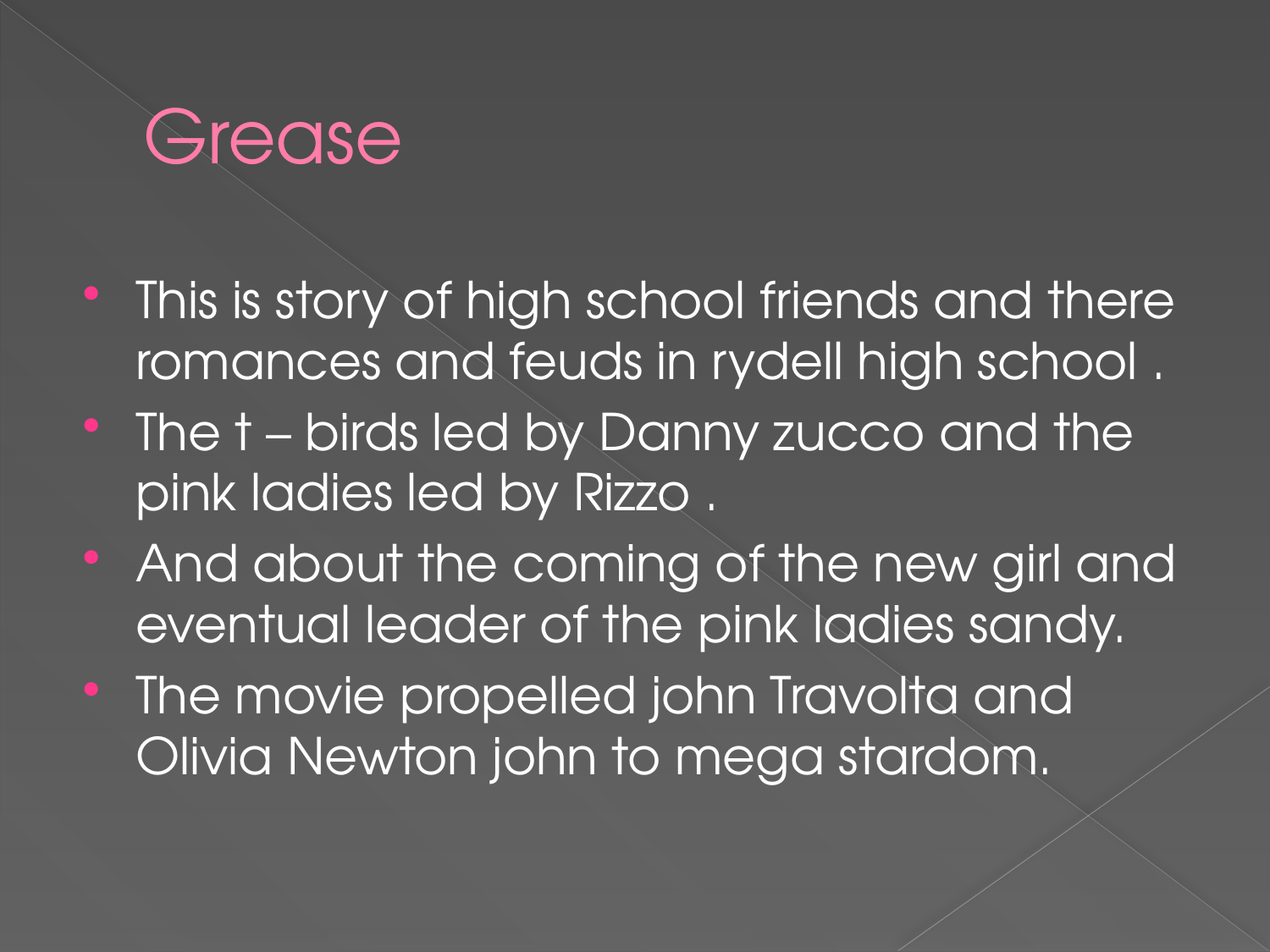

# Grease
This is story of high school friends and there romances and feuds in rydell high school .
The t – birds led by Danny zucco and the pink ladies led by Rizzo .
And about the coming of the new girl and eventual leader of the pink ladies sandy.
The movie propelled john Travolta and Olivia Newton john to mega stardom.